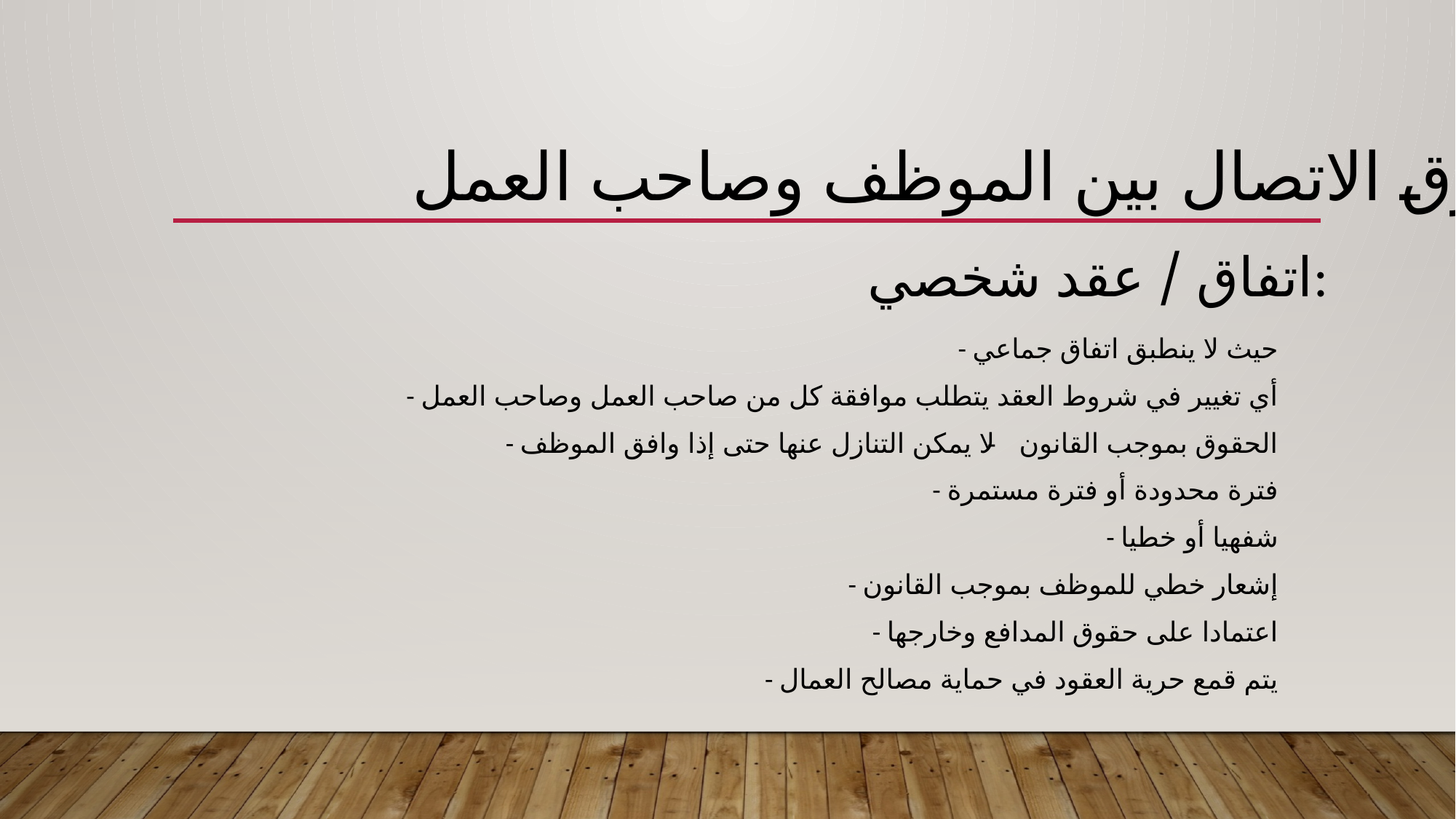

طرق الاتصال بين الموظف وصاحب العمل
اتفاق / عقد شخصي:
    - حيث لا ينطبق اتفاق جماعي
- أي تغيير في شروط العقد يتطلب موافقة كل من صاحب العمل وصاحب العمل
   - الحقوق بموجب القانون - لا يمكن التنازل عنها حتى إذا وافق الموظف
  - فترة محدودة أو فترة مستمرة
  - شفهيا أو خطيا
  - إشعار خطي للموظف بموجب القانون
  - اعتمادا على حقوق المدافع وخارجها
  - يتم قمع حرية العقود في حماية مصالح العمال